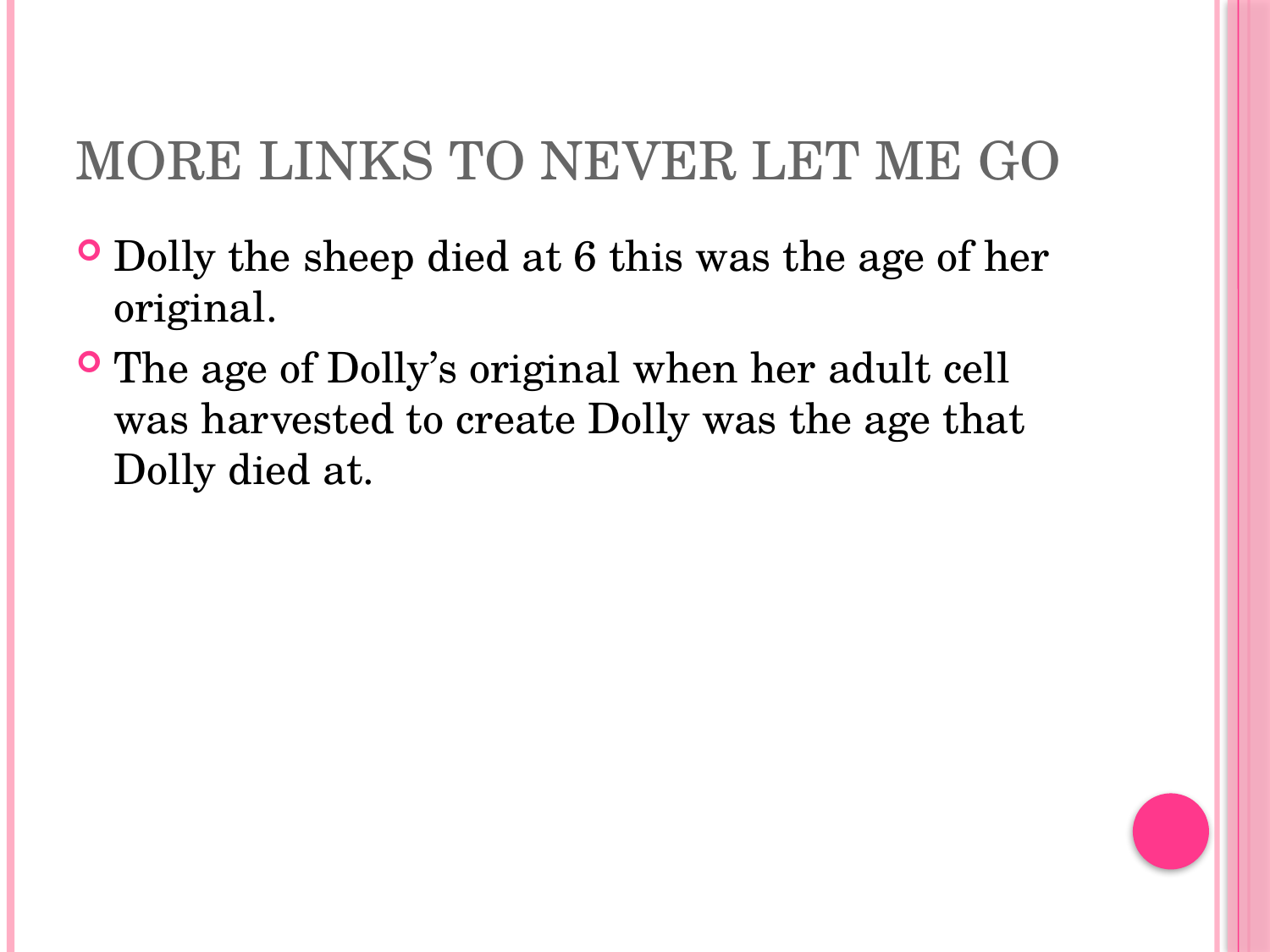

# More Links To Never Let Me Go
Dolly the sheep died at 6 this was the age of her original.
The age of Dolly’s original when her adult cell was harvested to create Dolly was the age that Dolly died at.